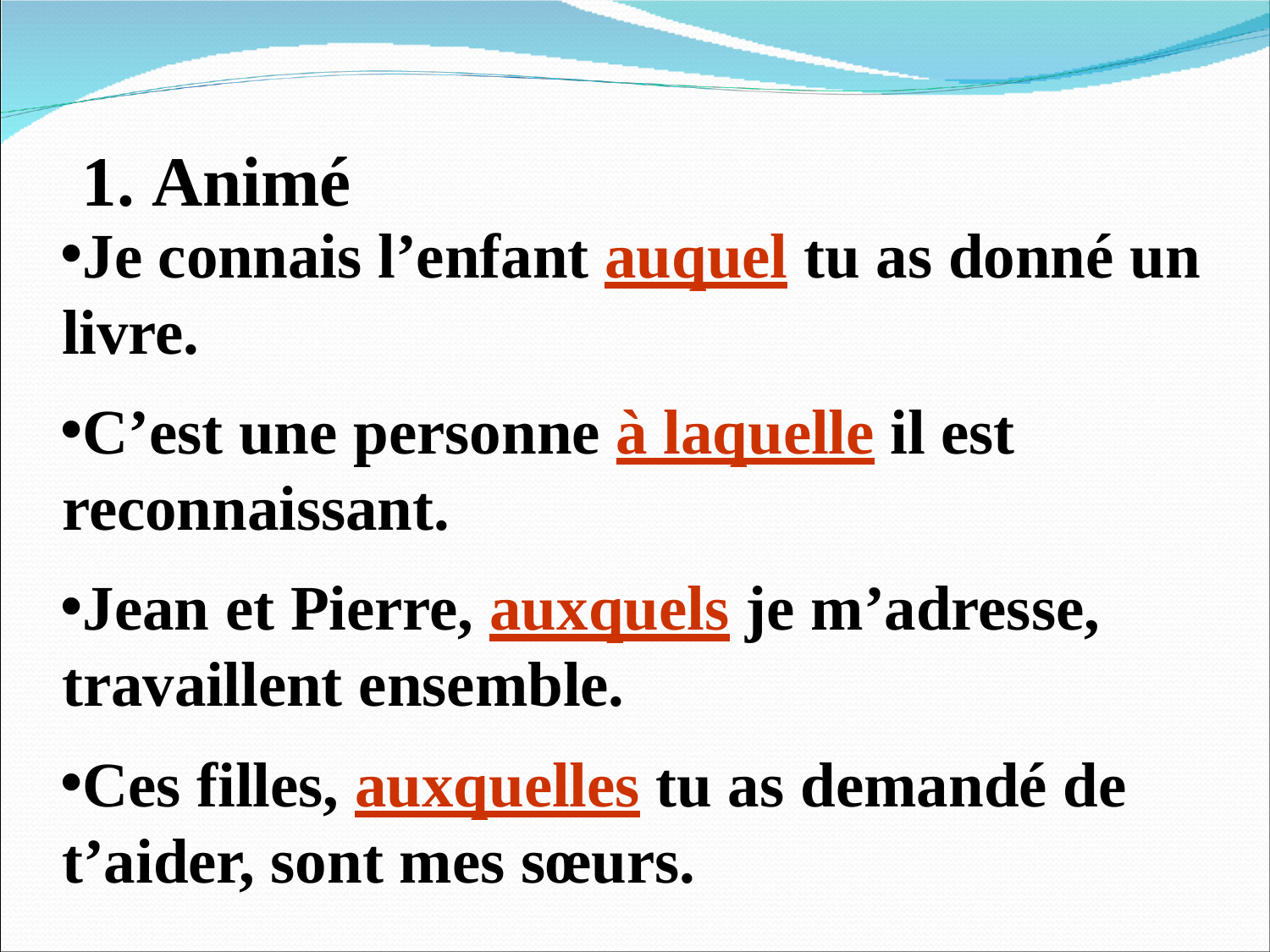

# 1. Animé
Je connais l’enfant auquel tu as donné un  livre.
C’est une personne à laquelle il est  reconnaissant.
Jean et Pierre, auxquels je m’adresse,  travaillent ensemble.
Ces filles, auxquelles tu as demandé de  t’aider, sont mes sœurs.